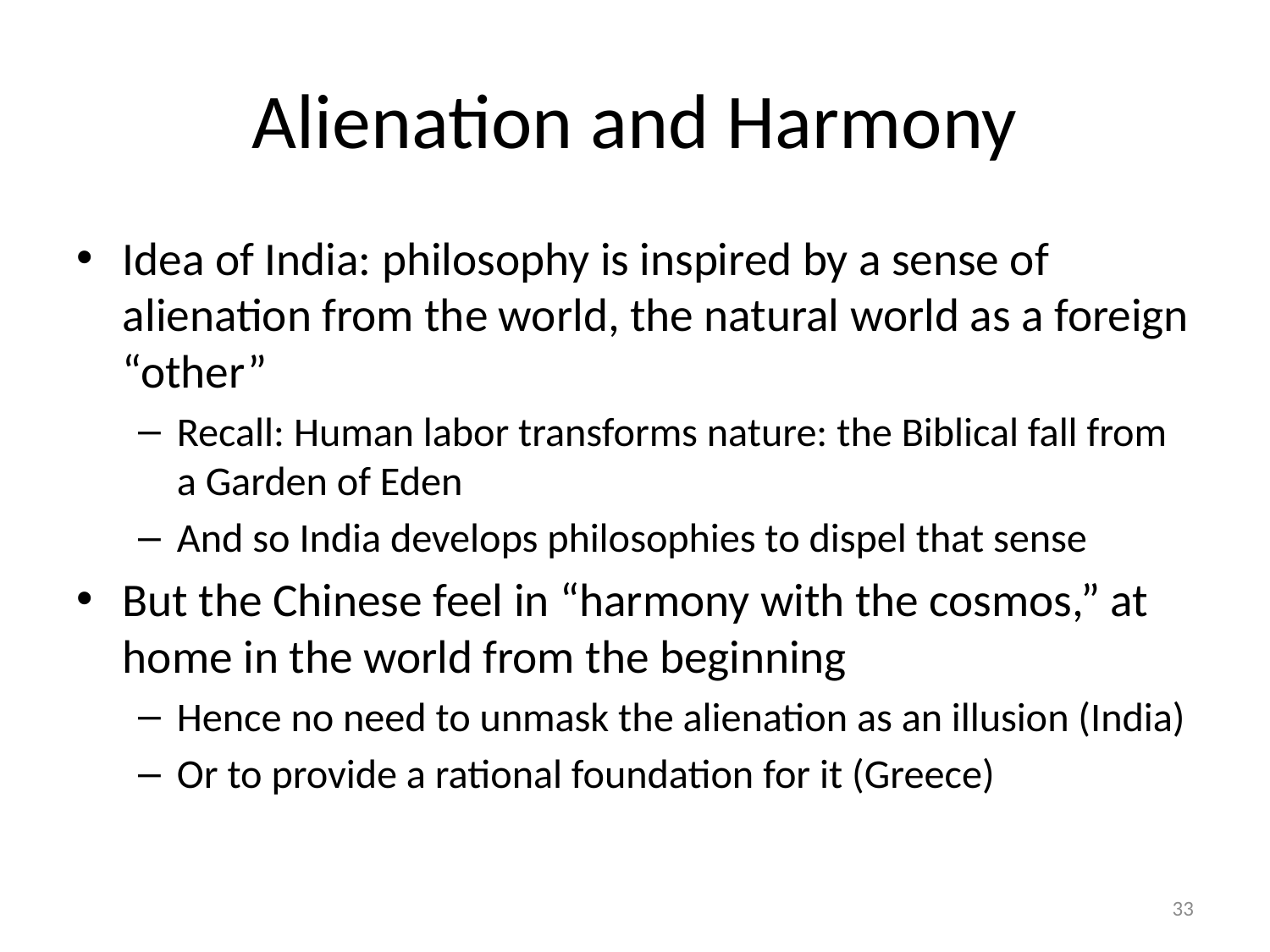

# Alienation and Harmony
Idea of India: philosophy is inspired by a sense of alienation from the world, the natural world as a foreign “other”
Recall: Human labor transforms nature: the Biblical fall from a Garden of Eden
And so India develops philosophies to dispel that sense
But the Chinese feel in “harmony with the cosmos,” at home in the world from the beginning
Hence no need to unmask the alienation as an illusion (India)
Or to provide a rational foundation for it (Greece)
33